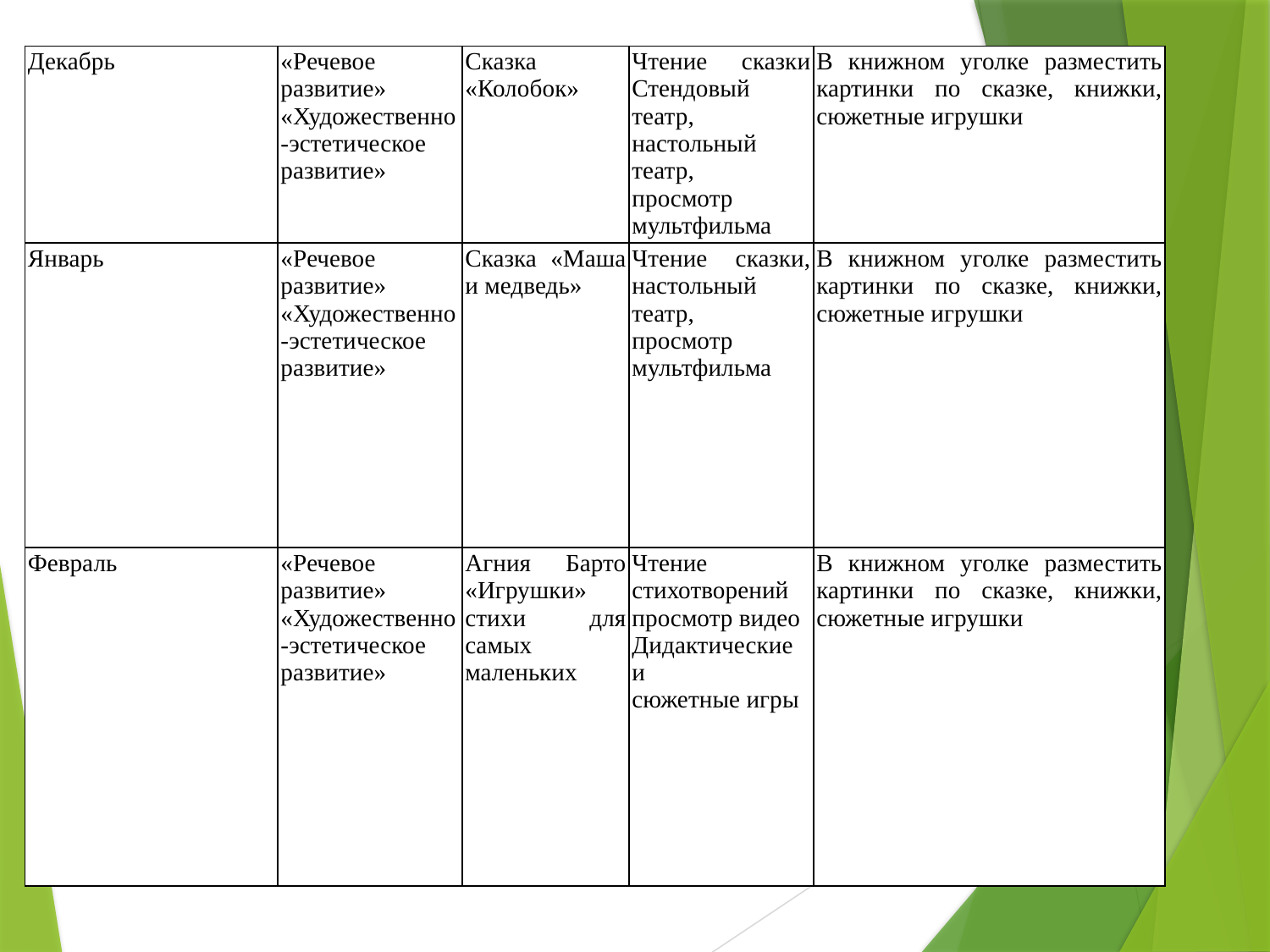

| Декабрь | «Речевое развитие» «Художественно-эстетическое развитие» | Сказка «Колобок» | Чтение сказки Стендовый театр, настольный театр, просмотр мультфильма | В книжном уголке разместить картинки по сказке, книжки, сюжетные игрушки |
| --- | --- | --- | --- | --- |
| Январь | «Речевое развитие» «Художественно-эстетическое развитие» | Сказка «Маша и медведь» | Чтение сказки, настольный театр, просмотр мультфильма | В книжном уголке разместить картинки по сказке, книжки, сюжетные игрушки |
| Февраль | «Речевое развитие» «Художественно-эстетическое развитие» | Агния Барто «Игрушки» стихи для самых маленьких | Чтение стихотворений просмотр видео Дидактические и сюжетные игры | В книжном уголке разместить картинки по сказке, книжки, сюжетные игрушки |